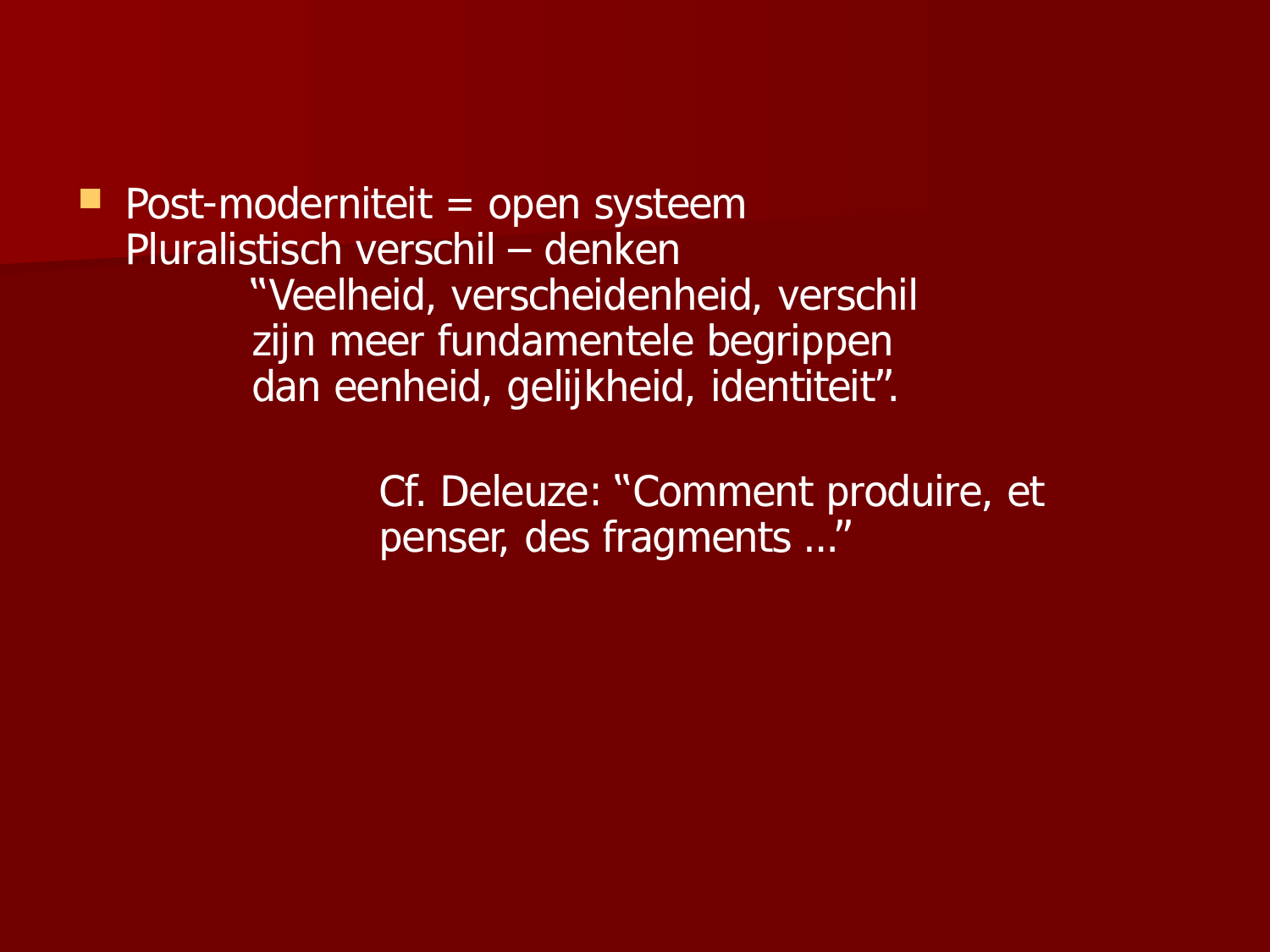

Post-moderniteit = open systeem
Pluralistisch verschil – denken
	“Veelheid, verscheidenheid, verschil
	zijn meer fundamentele begrippen
	dan eenheid, gelijkheid, identiteit”.
			Cf. Deleuze: “Comment produire, et
		penser, des fragments …”